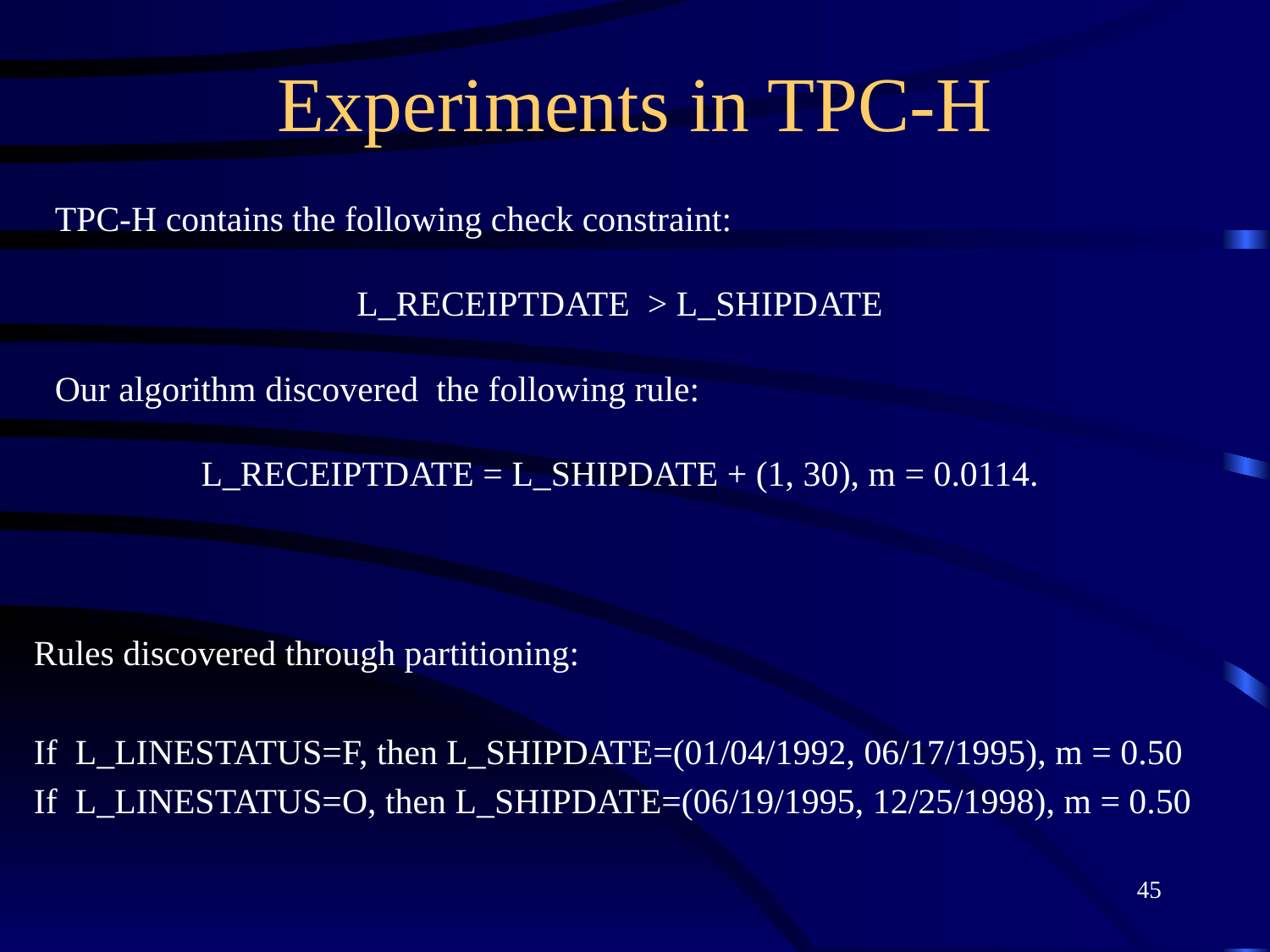

# Experiments in TPC-H
TPC-H contains the following check constraint:

L_RECEIPTDATE  > L_SHIPDATE

Our algorithm discovered  the following rule:

L_RECEIPTDATE = L_SHIPDATE + (1, 30), m = 0.0114.

Rules discovered through partitioning:

If  L_LINESTATUS=F, then L_SHIPDATE=(01/04/1992, 06/17/1995), m = 0.50
If  L_LINESTATUS=O, then L_SHIPDATE=(06/19/1995, 12/25/1998), m = 0.50

45